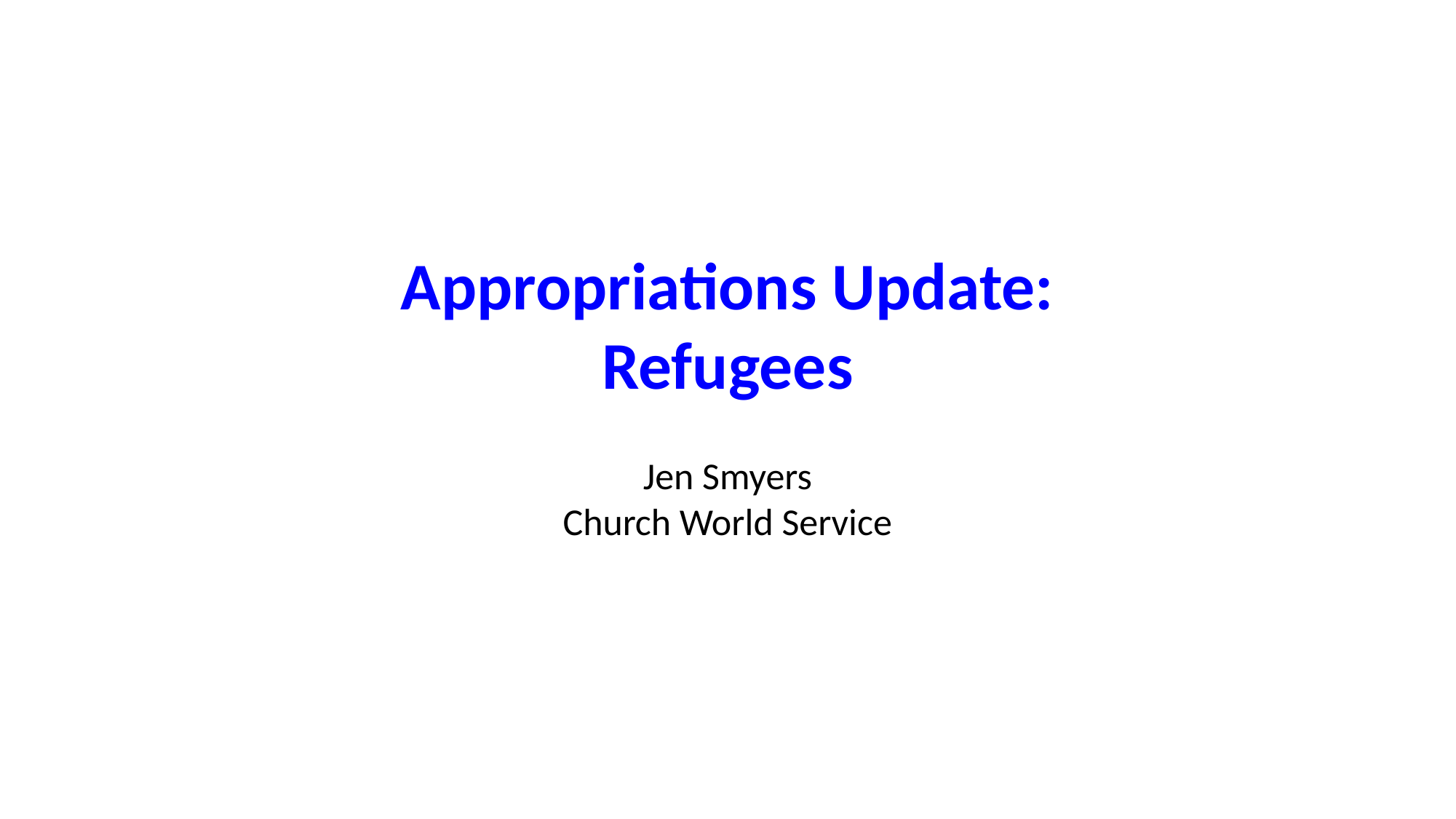

# Appropriations Update: Refugees
Jen Smyers
Church World Service